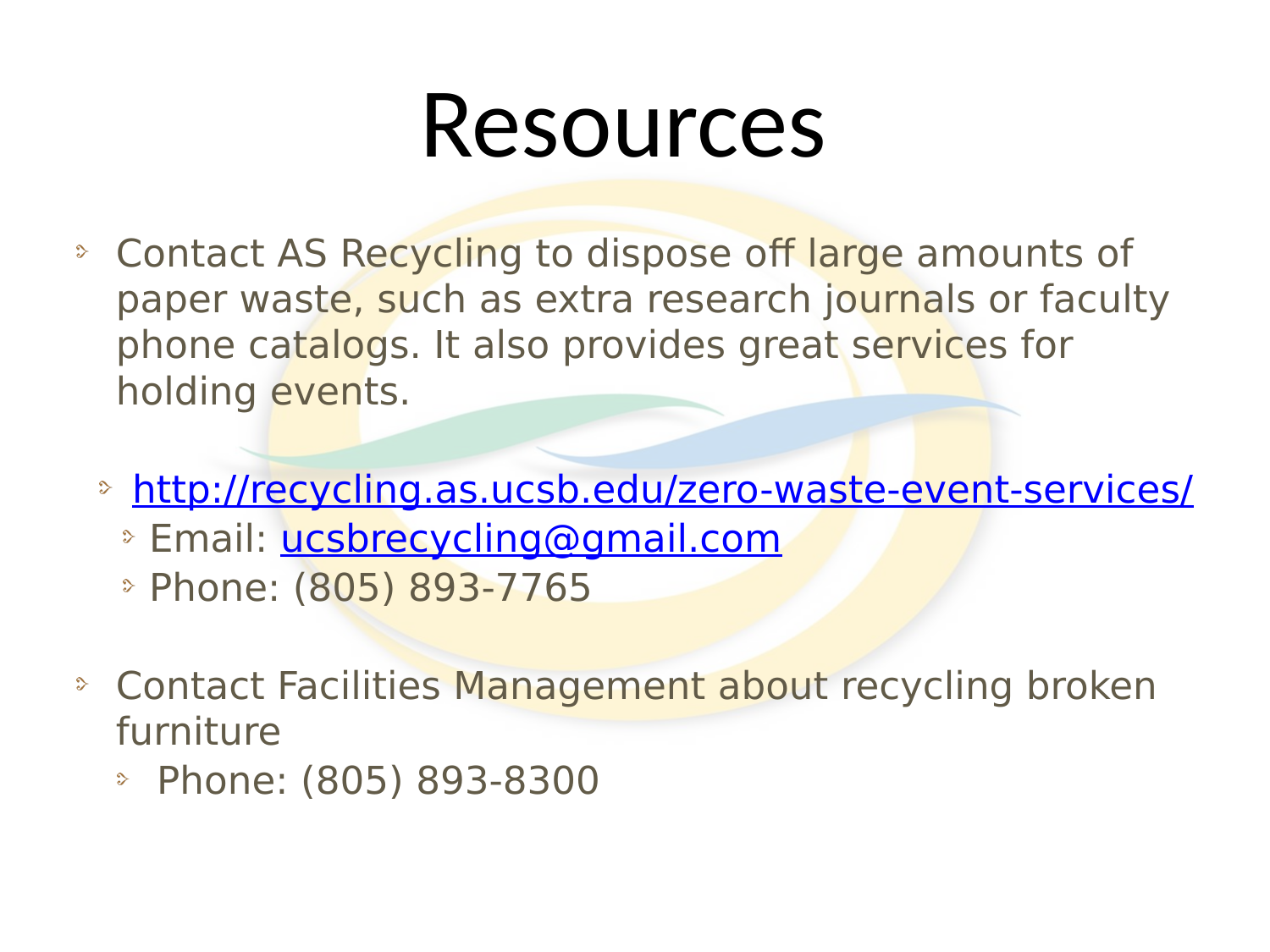

# Resources
Contact AS Recycling to dispose off large amounts of paper waste, such as extra research journals or faculty phone catalogs. It also provides great services for holding events.

http://recycling.as.ucsb.edu/zero-waste-event-services/
Email: ucsbrecycling@gmail.com
Phone: (805) 893-7765

Contact Facilities Management about recycling broken furniture
Phone: (805) 893-8300